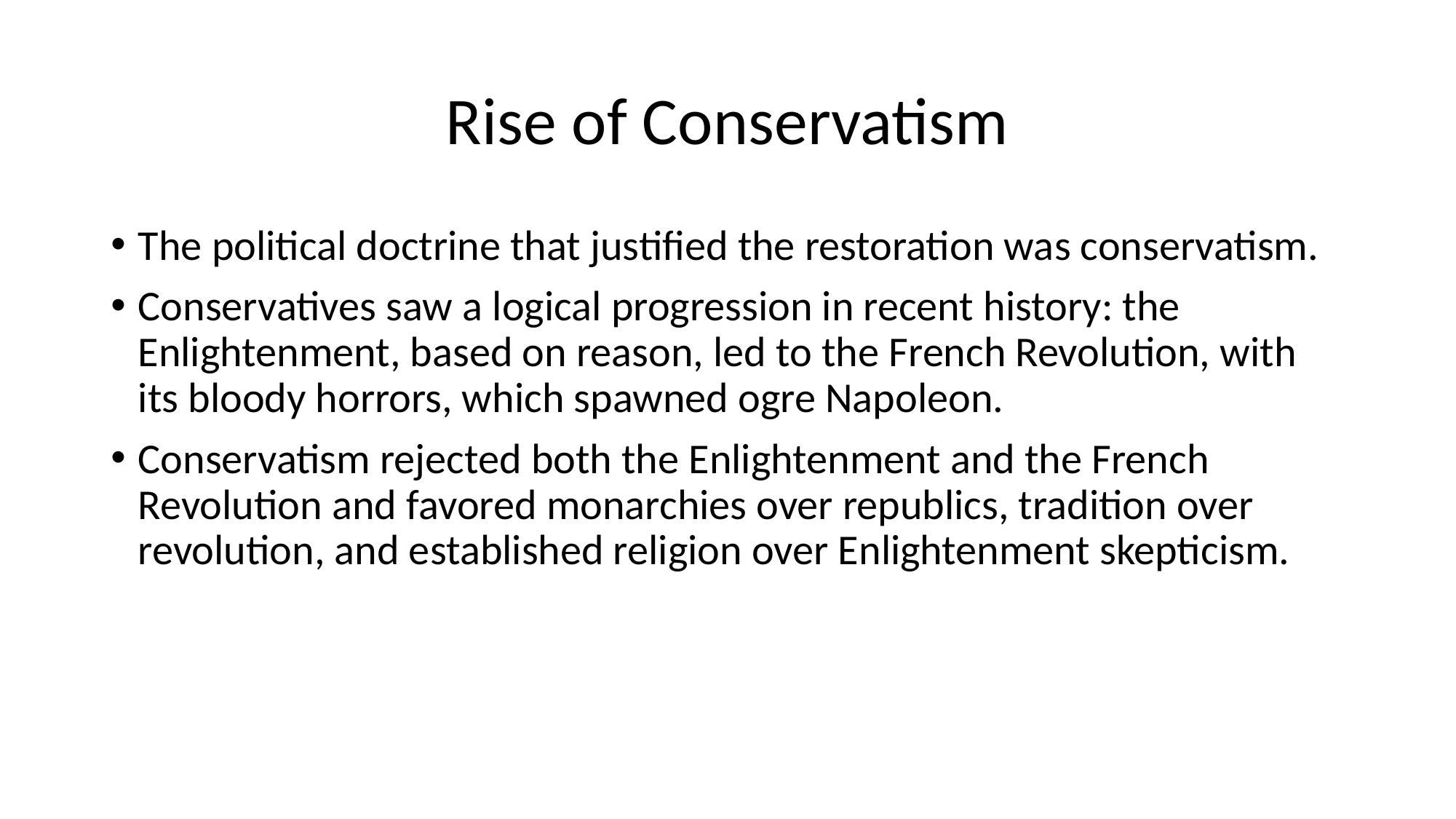

# Rise of Conservatism
The political doctrine that justified the restoration was conservatism.
Conservatives saw a logical progression in recent history: the Enlightenment, based on reason, led to the French Revolution, with its bloody horrors, which spawned ogre Napoleon.
Conservatism rejected both the Enlightenment and the French Revolution and favored monarchies over republics, tradition over revolution, and established religion over Enlightenment skepticism.